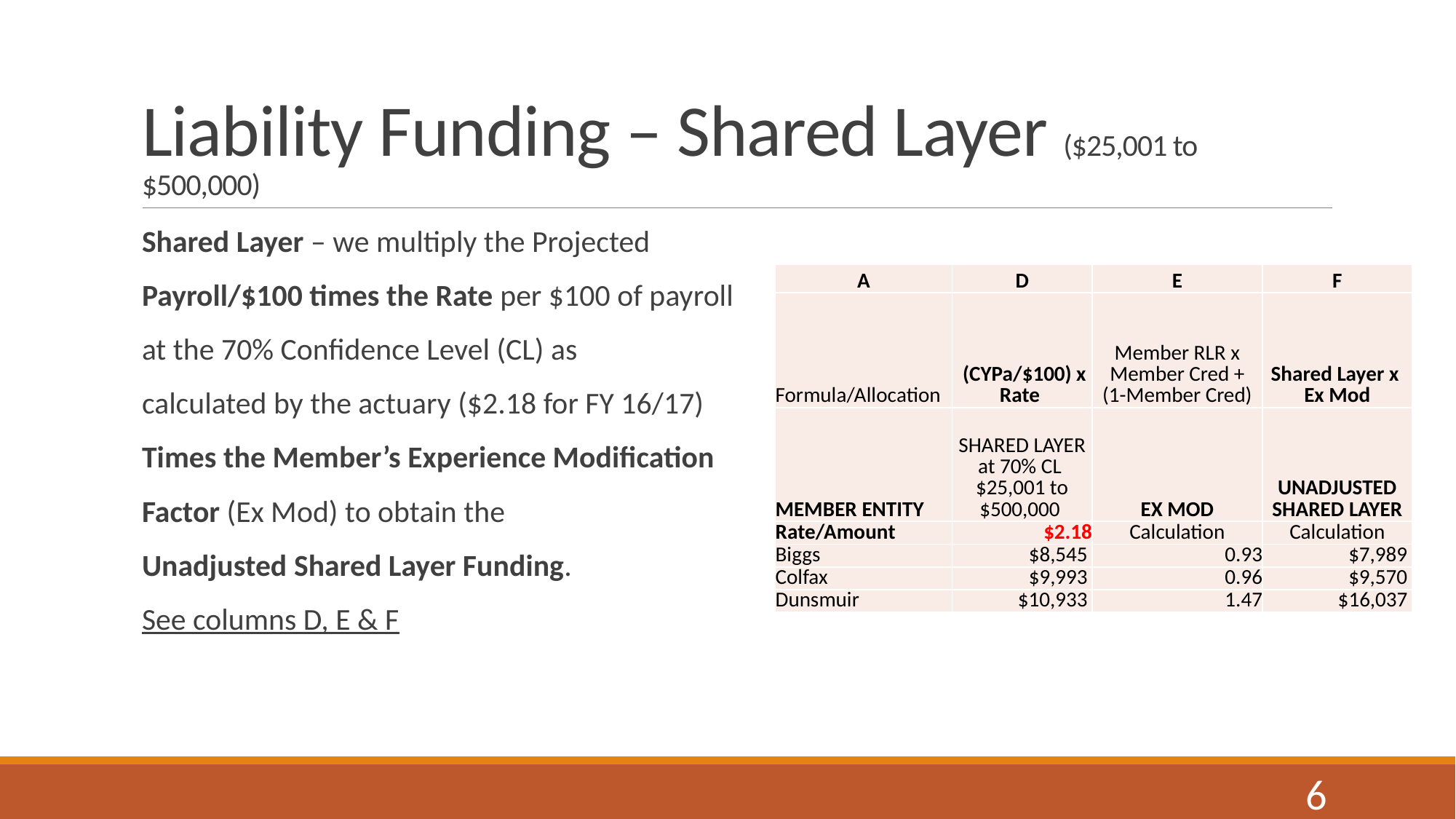

# Liability Funding – Shared Layer ($25,001 to $500,000)
Shared Layer – we multiply the Projected
Payroll/$100 times the Rate per $100 of payroll
at the 70% Confidence Level (CL) as
calculated by the actuary ($2.18 for FY 16/17)
Times the Member’s Experience Modification
Factor (Ex Mod) to obtain the
Unadjusted Shared Layer Funding.
See columns D, E & F
| A | D | E | F |
| --- | --- | --- | --- |
| Formula/Allocation | (CYPa/$100) x Rate | Member RLR x Member Cred + (1-Member Cred) | Shared Layer x Ex Mod |
| MEMBER ENTITY | SHARED LAYER at 70% CL $25,001 to $500,000 | EX MOD | UNADJUSTED SHARED LAYER |
| Rate/Amount | $2.18 | Calculation | Calculation |
| Biggs | $8,545 | 0.93 | $7,989 |
| Colfax | $9,993 | 0.96 | $9,570 |
| Dunsmuir | $10,933 | 1.47 | $16,037 |
6